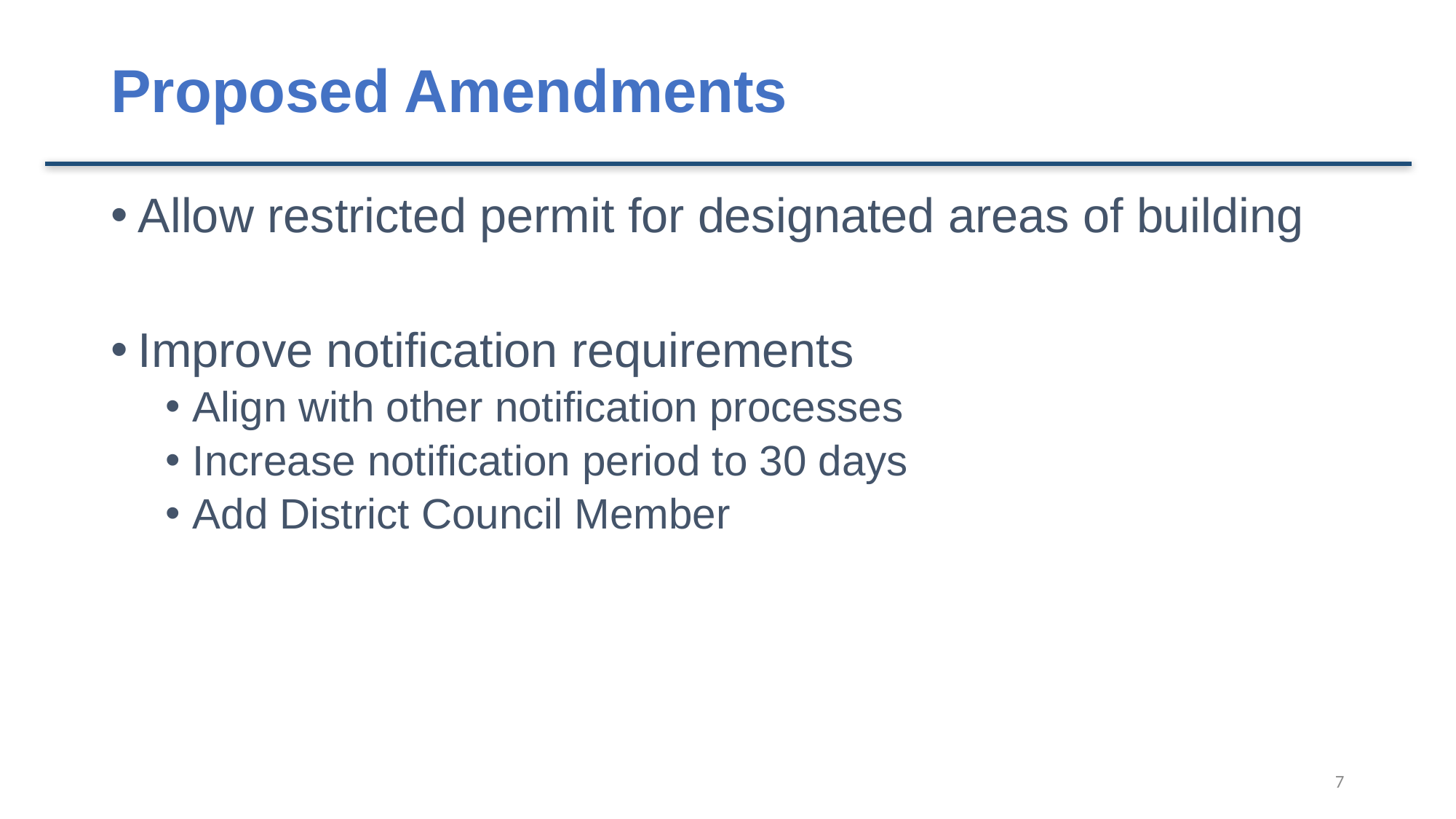

# Proposed Amendments
Allow restricted permit for designated areas of building

Improve notification requirements
Align with other notification processes
Increase notification period to 30 days
Add District Council Member

7